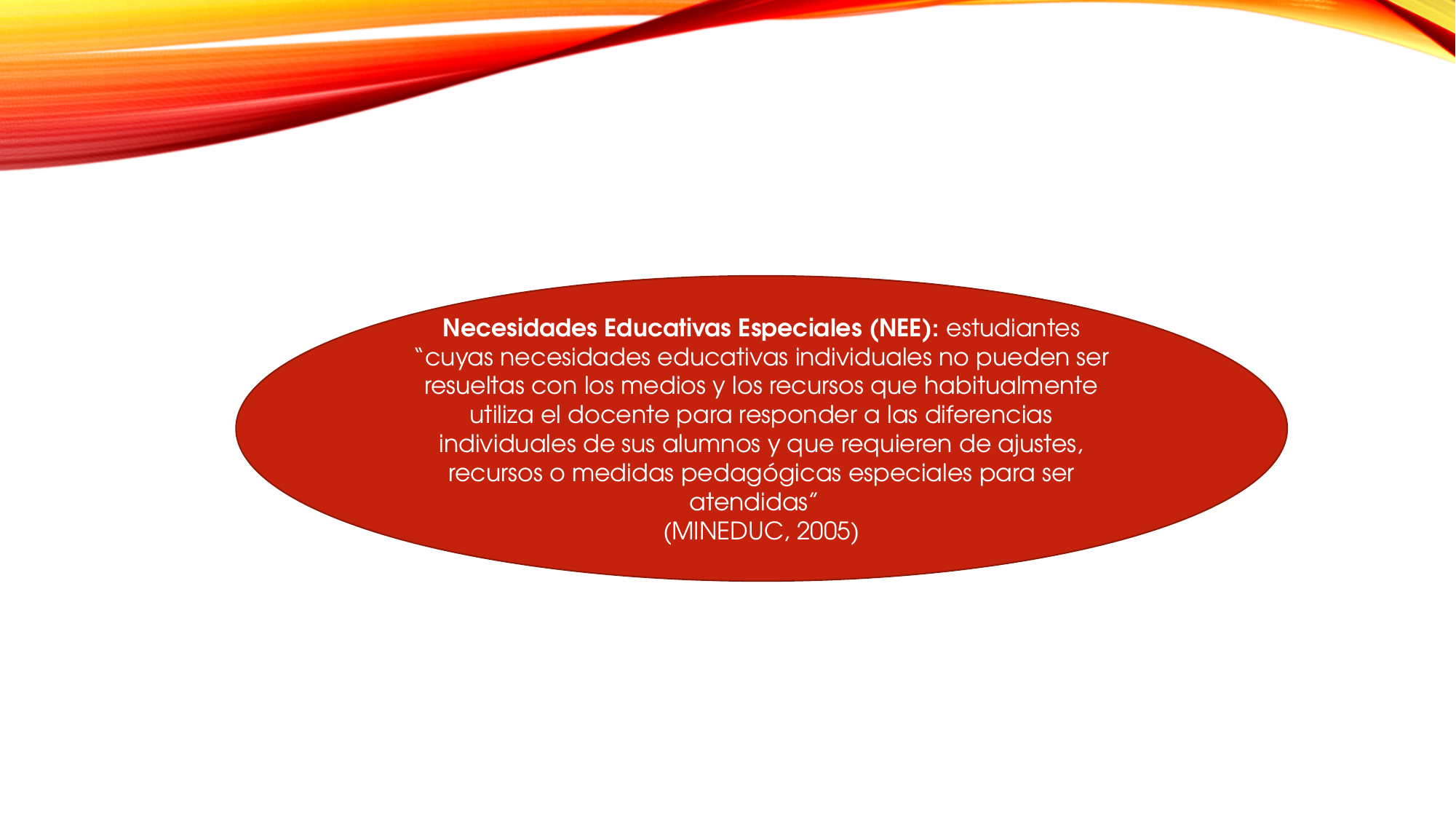

Necesidades Educativas Especiales (NEE): estudiantes “cuyas necesidades educativas individuales no pueden ser resueltas con los medios y los recursos que habitualmente utiliza el docente para responder a las diferencias individuales de sus alumnos y que requieren de ajustes, recursos o medidas pedagógicas especiales para ser atendidas”
(MINEDUC, 2005)